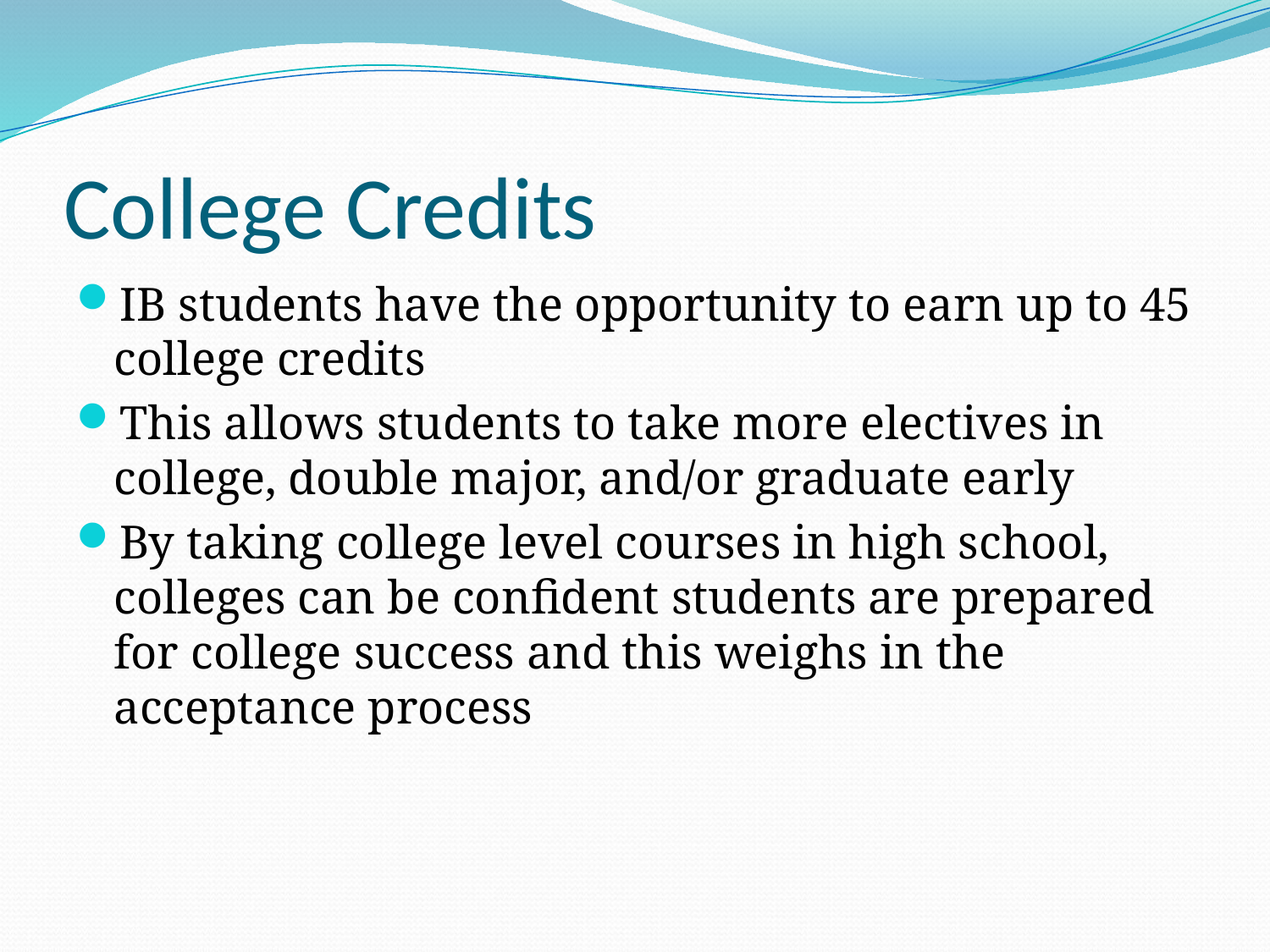

# College Credits
IB students have the opportunity to earn up to 45 college credits
This allows students to take more electives in college, double major, and/or graduate early
By taking college level courses in high school, colleges can be confident students are prepared for college success and this weighs in the acceptance process